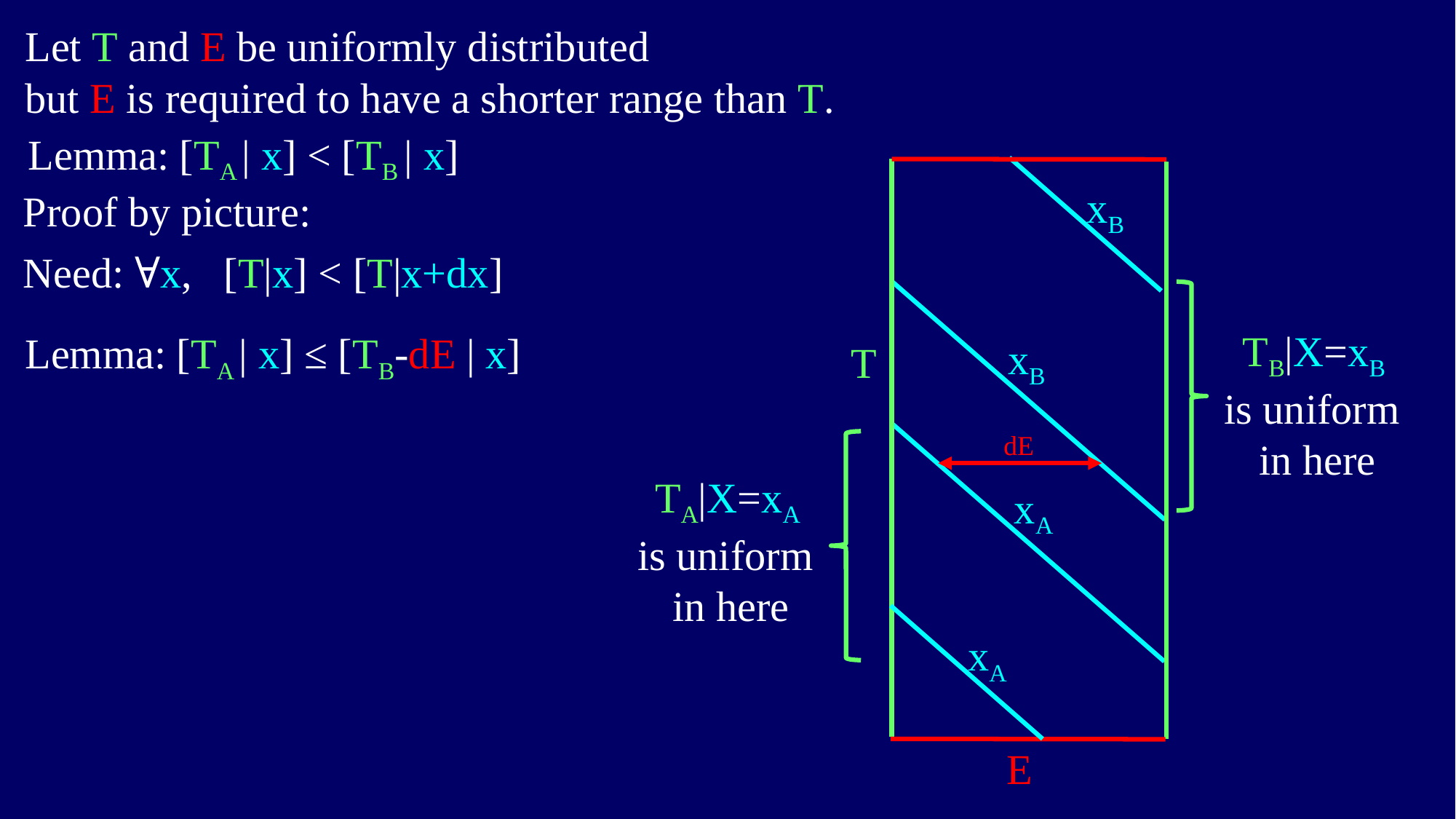

Let T and E be uniformly distributed
but E is required to have a shorter range than T.
Lemma: [TA | x] < [TB | x]
xB
Proof by picture:

Need: ∀x,   [T|x] < [T|x+dx]

TB|X=xB
is uniform
in here
Lemma: [TA | x] ≤ [TB-dE | x]
xB
T
dE

TA|X=xA
is uniform
in here
xA
xA
E